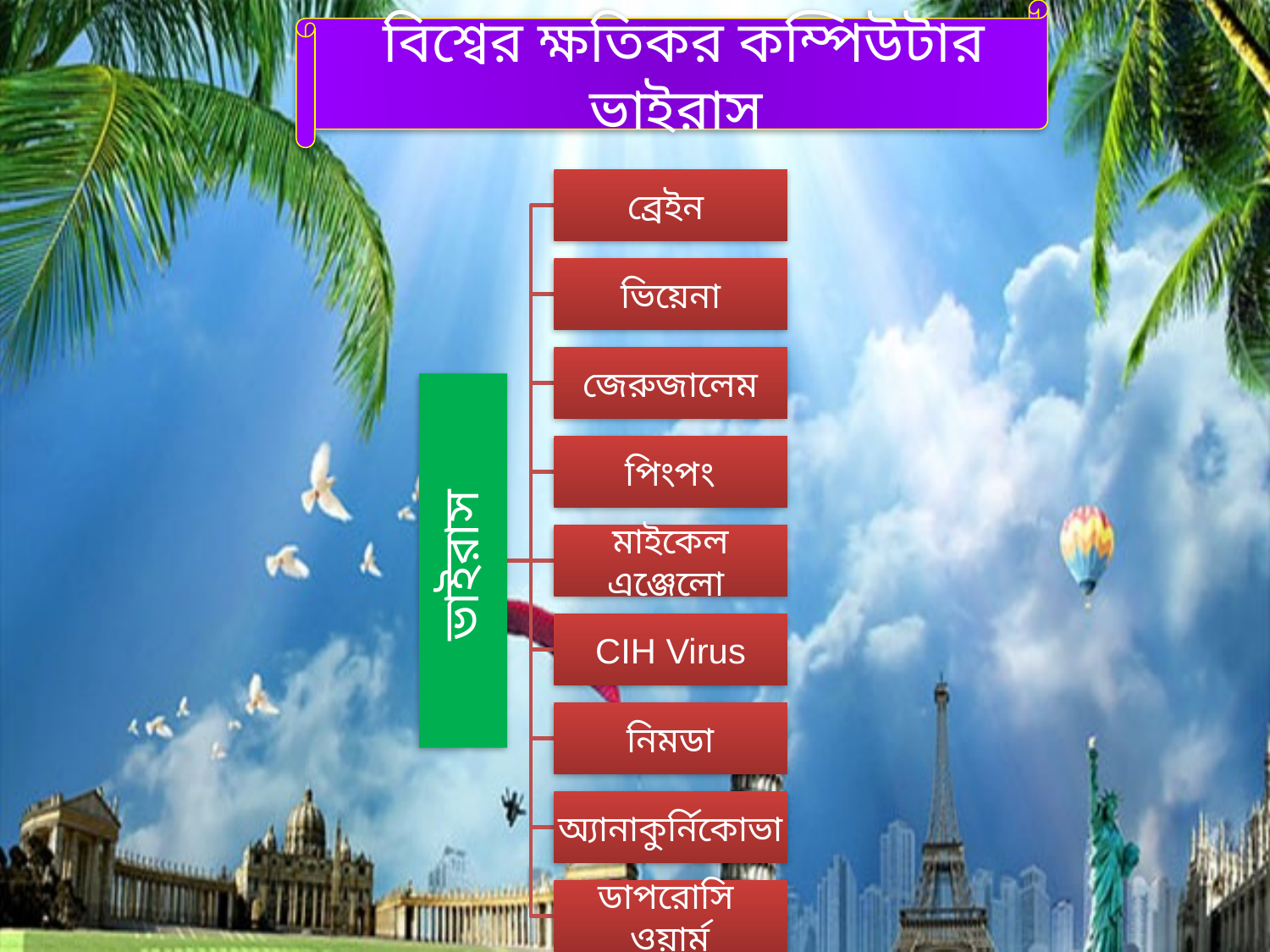

বিশ্বের ক্ষতিকর কম্পিউটার ভাইরাস

ভাইরাস
ব্রেইন
ভিয়েনা
জেরুজালেম
পিংপং
মাইকেল এঞ্জেলো
CIH Virus
নিমডা
অ্যানাকুর্নিকোভা
ডাপরোসি  ওয়ার্ম